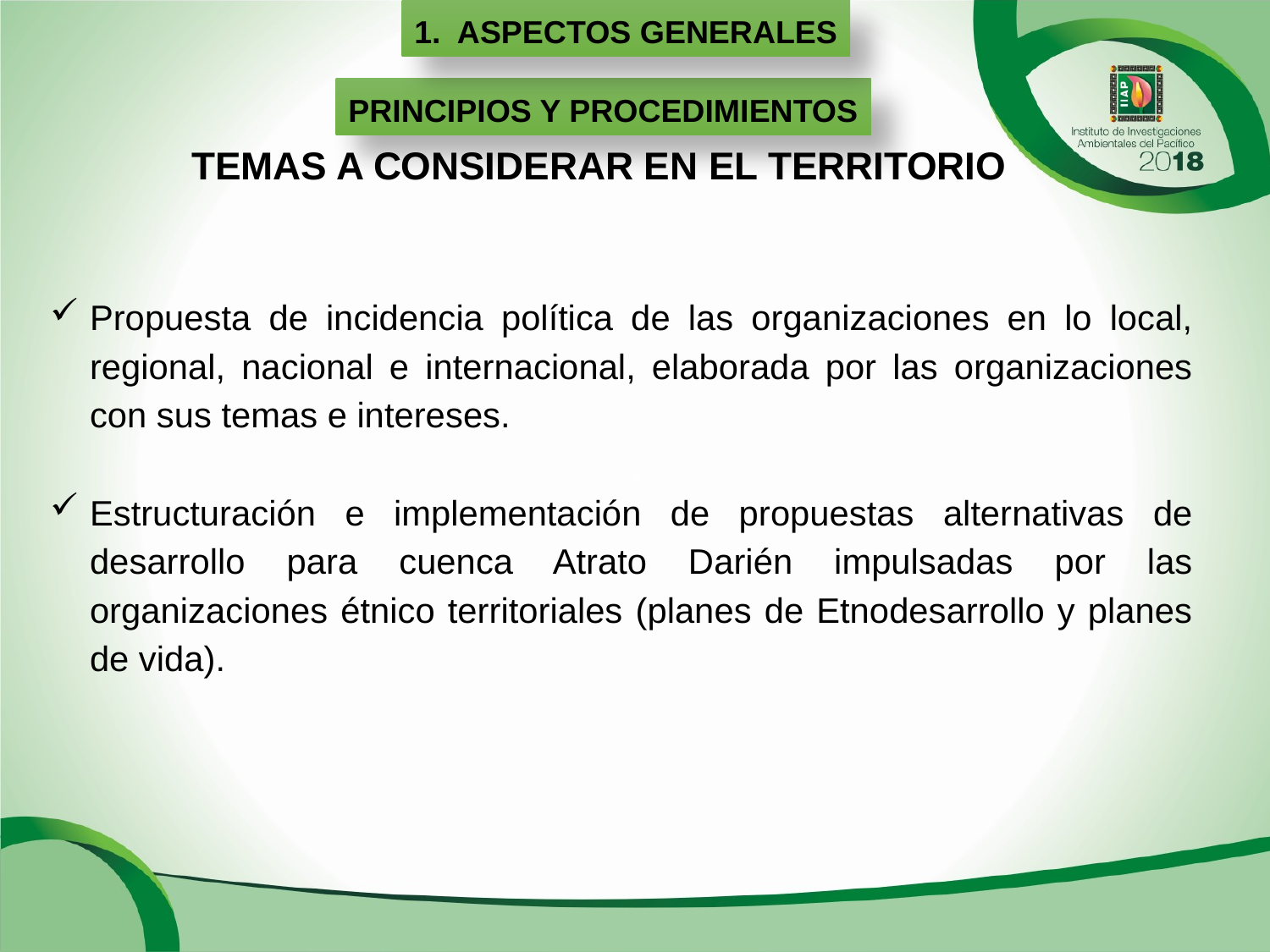

1.  ASPECTOS GENERALES
PRINCIPIOS Y PROCEDIMIENTOS
TEMAS A CONSIDERAR EN EL TERRITORIO
Propuesta de incidencia política de las organizaciones en lo local, regional, nacional e internacional, elaborada por las organizaciones con sus temas e intereses.

Estructuración e implementación de propuestas alternativas de desarrollo para cuenca Atrato Darién impulsadas por las organizaciones étnico territoriales (planes de Etnodesarrollo y planes de vida).